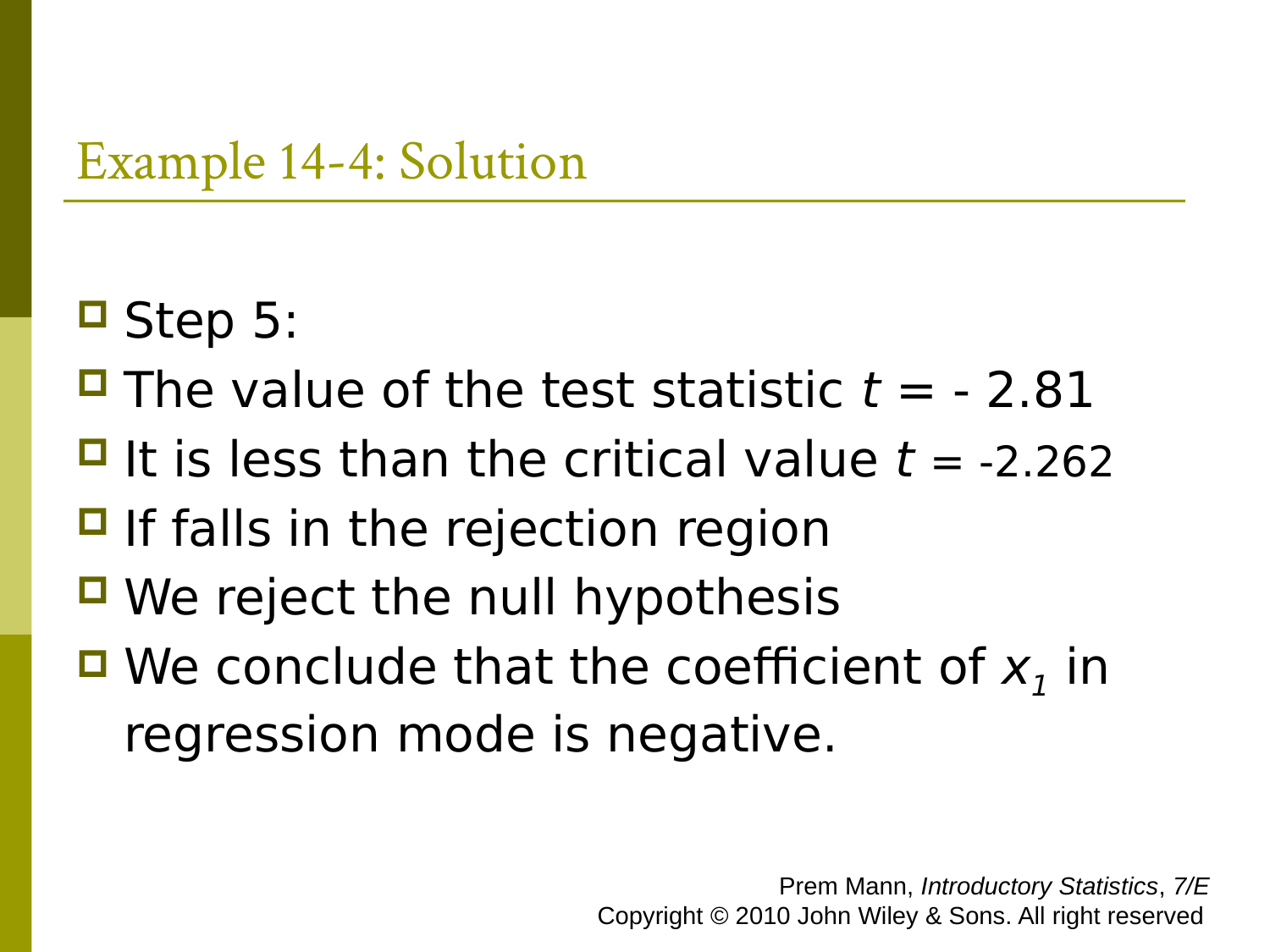

# Example 14-4: Solution

Step 5:
The value of the test statistic t = - 2.81
It is less than the critical value t = -2.262
If falls in the rejection region
We reject the null hypothesis
We conclude that the coefficient of x1 in regression mode is negative.
                          Prem Mann, Introductory Statistics, 7/E Copyright © 2010 John Wiley & Sons. All right reserved